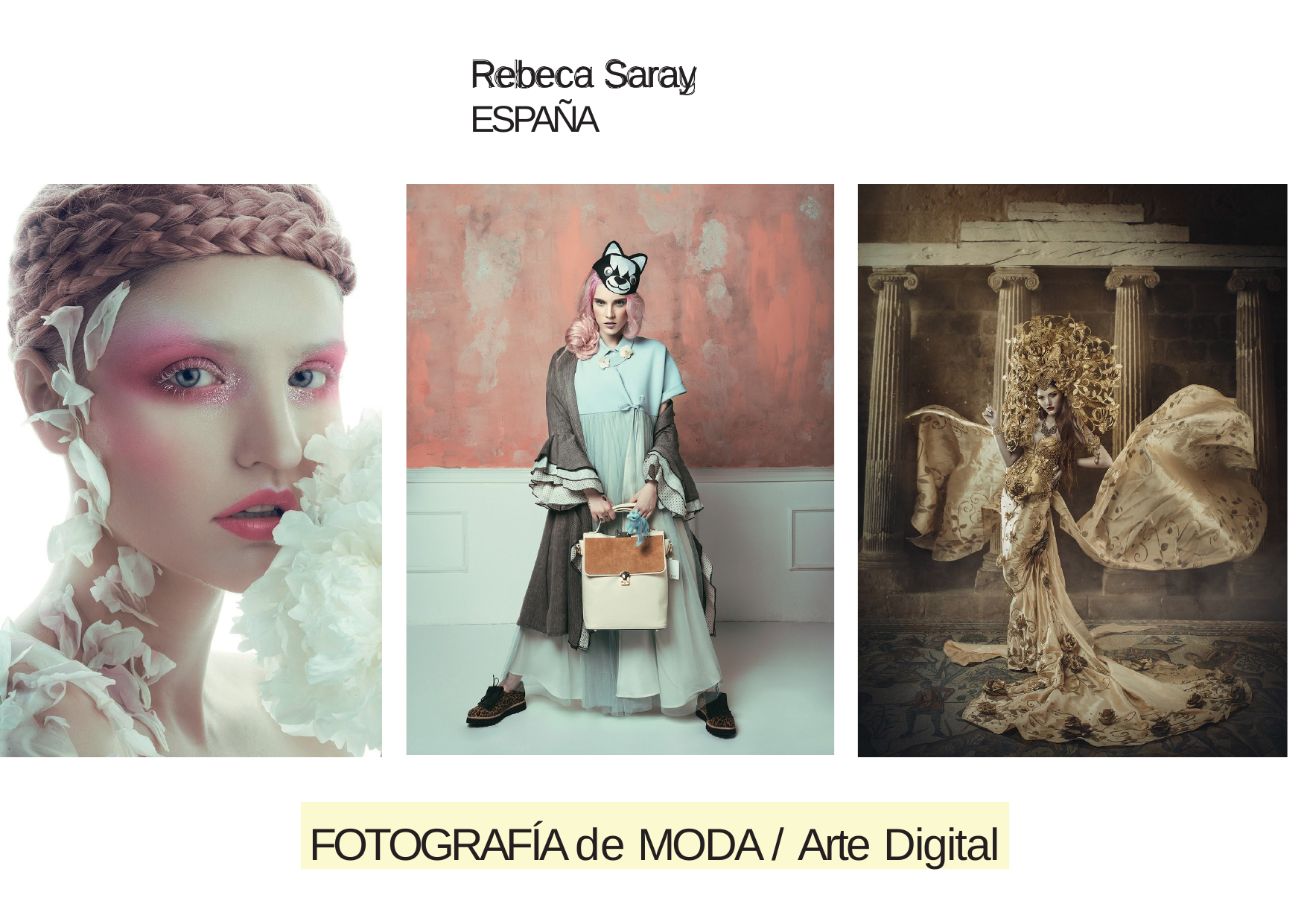

# Rebeca Saray ESPAÑA

FOTOGRAFÍA de MODA / Arte Digital